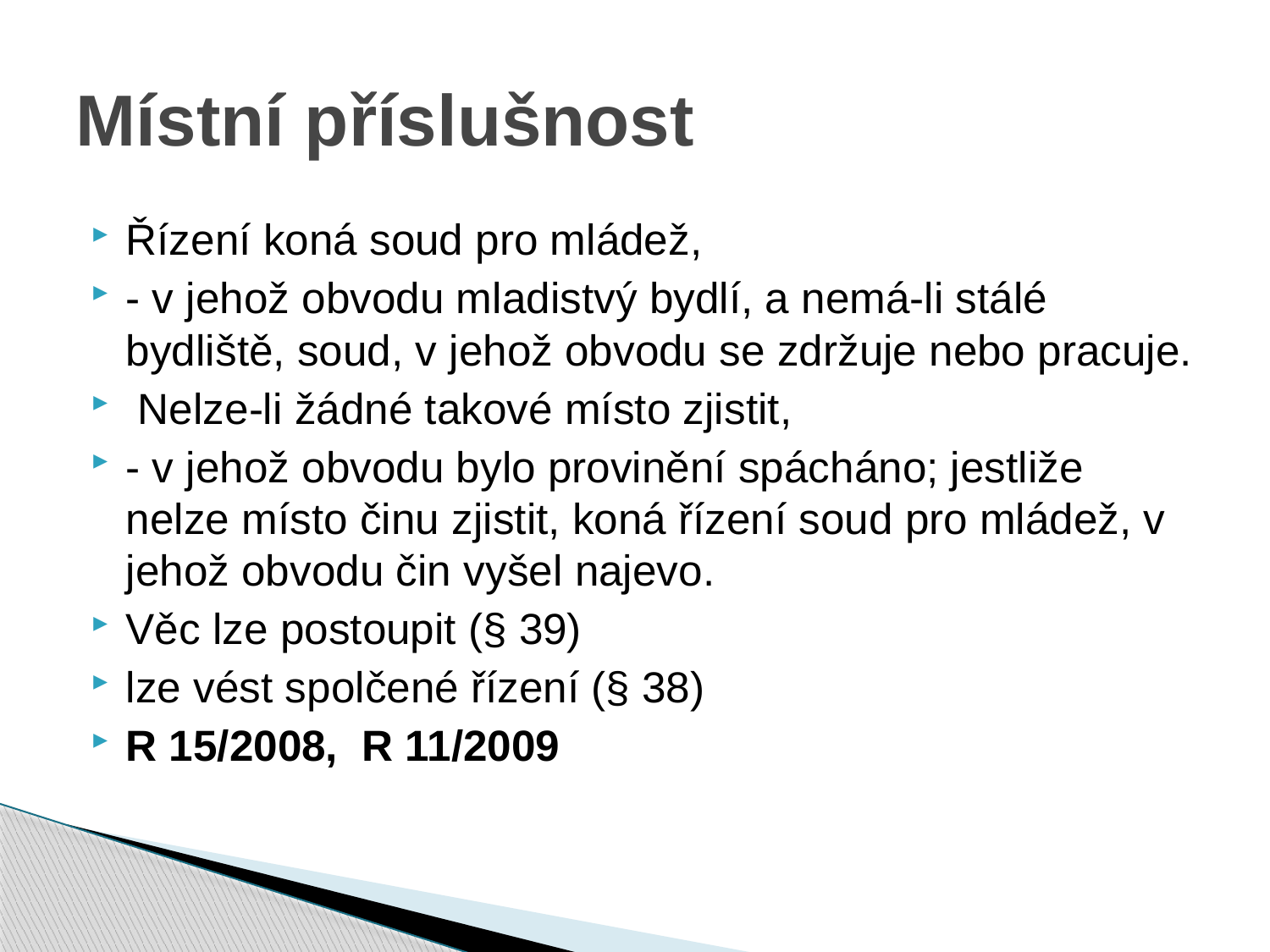

# Místní příslušnost
Řízení koná soud pro mládež,
- v jehož obvodu mladistvý bydlí, a nemá-li stálé bydliště, soud, v jehož obvodu se zdržuje nebo pracuje.
 Nelze-li žádné takové místo zjistit,
- v jehož obvodu bylo provinění spácháno; jestliže nelze místo činu zjistit, koná řízení soud pro mládež, v jehož obvodu čin vyšel najevo.
Věc lze postoupit (§ 39)
lze vést spolčené řízení (§ 38)
R 15/2008,  R 11/2009